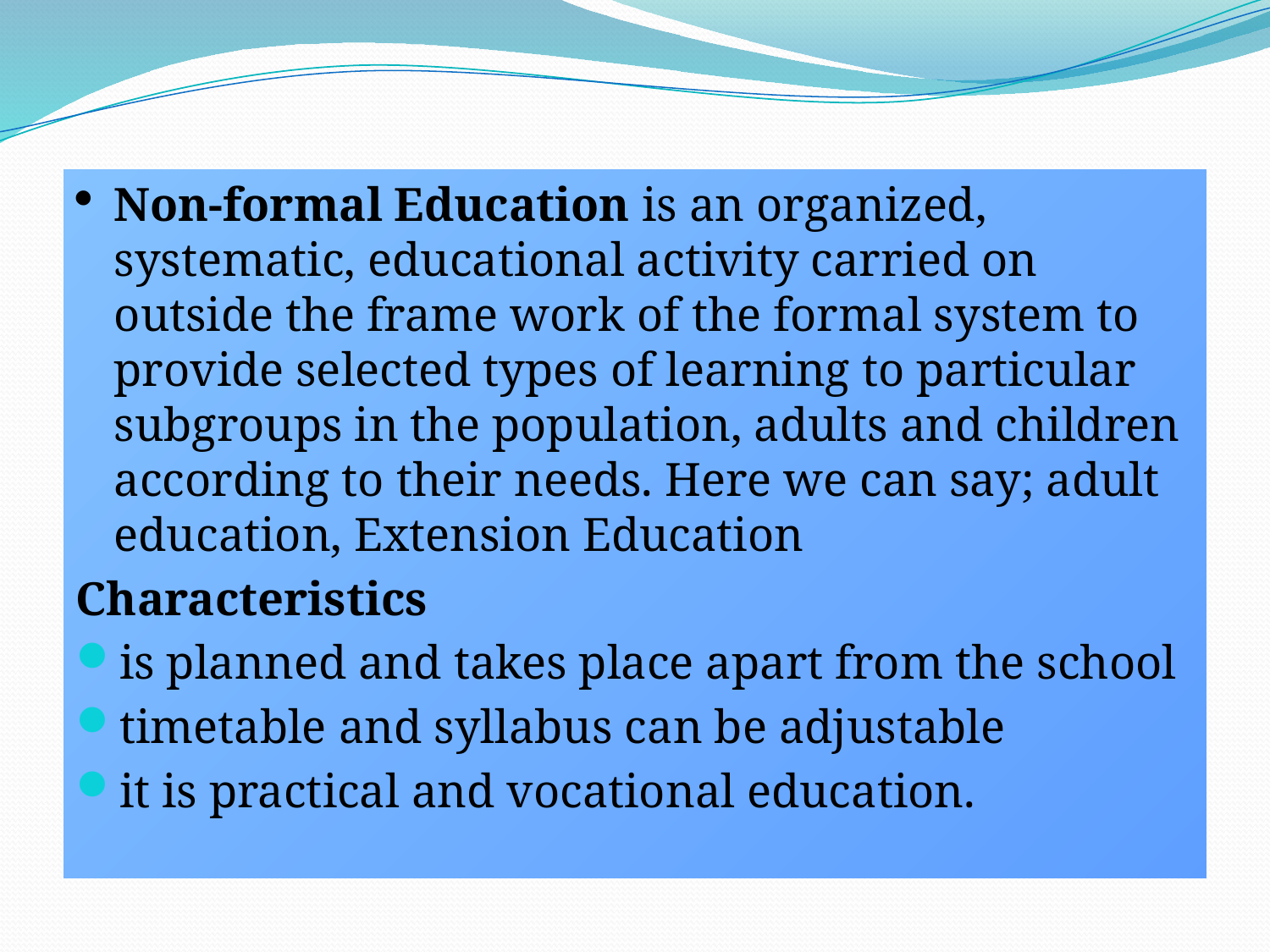

Non-formal Education is an organized, systematic, educational activity carried on outside the frame work of the formal system to provide selected types of learning to particular subgroups in the population, adults and children according to their needs. Here we can say; adult education, Extension Education
Characteristics
is planned and takes place apart from the school
timetable and syllabus can be adjustable
it is practical and vocational education.